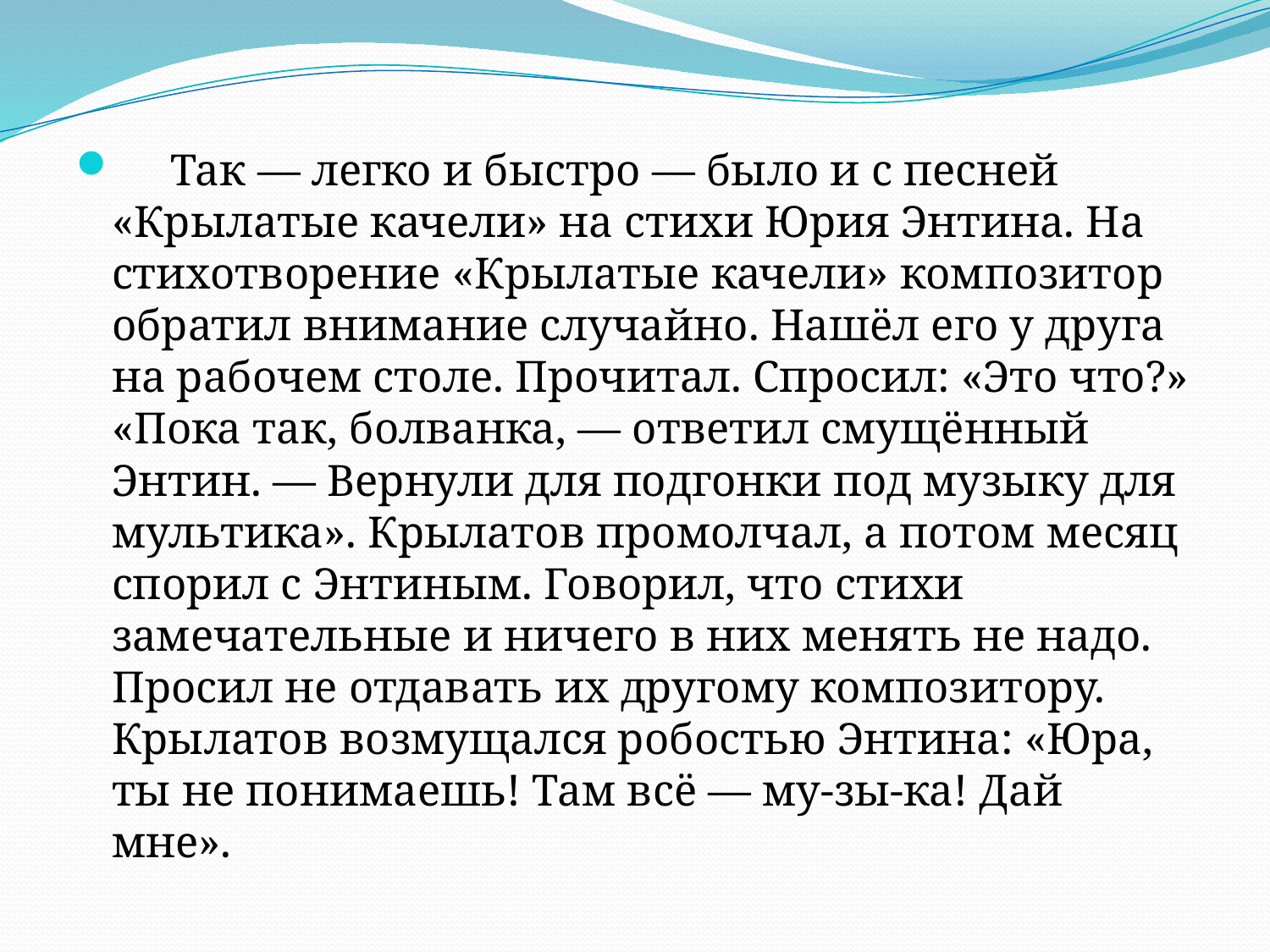

Так — легко и быстро — было и с песней «Крылатые качели» на стихи Юрия Энтина. На стихотворение «Крылатые качели» композитор обратил внимание случайно. Нашёл его у друга на рабочем столе. Прочитал. Спросил: «Это что?» «Пока так, болванка, — ответил смущённый Энтин. — Вернули для подгонки под музыку для мультика». Крылатов промолчал, а потом месяц спорил с Энтиным. Говорил, что стихи замечательные и ничего в них менять не надо. Просил не отдавать их другому композитору. Крылатов возмущался робостью Энтина: «Юра, ты не понимаешь! Там всё — му-зы-ка! Дай мне».
#